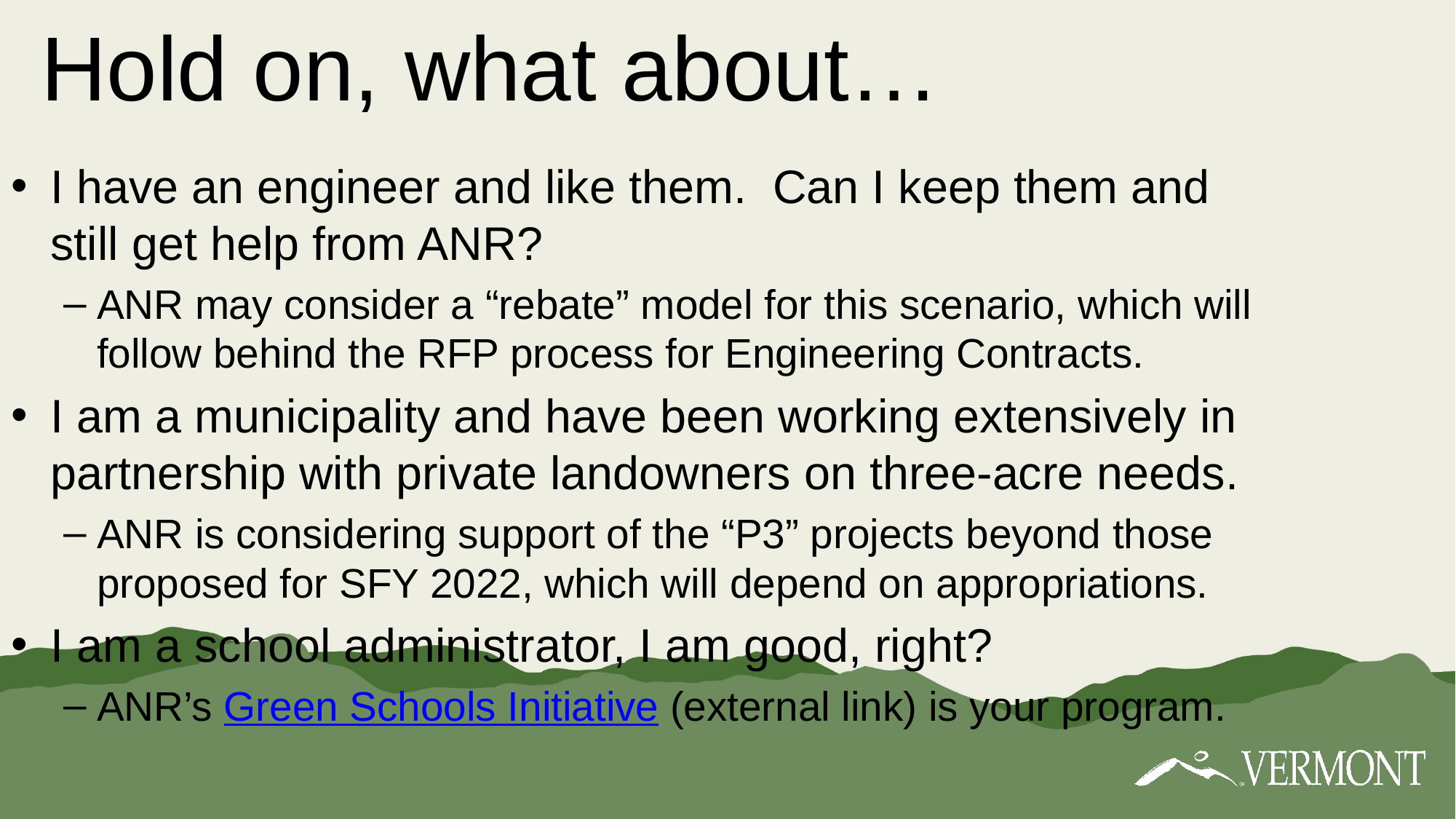

# Hold on, what about…
I have an engineer and like them.  Can I keep them and still get help from ANR?
ANR may consider a “rebate” model for this scenario, which will follow behind the RFP process for Engineering Contracts.
I am a municipality and have been working extensively in partnership with private landowners on three-acre needs.
ANR is considering support of the “P3” projects beyond those proposed for SFY 2022, which will depend on appropriations.
I am a school administrator, I am good, right?
ANR’s Green Schools Initiative (external link) is your program.